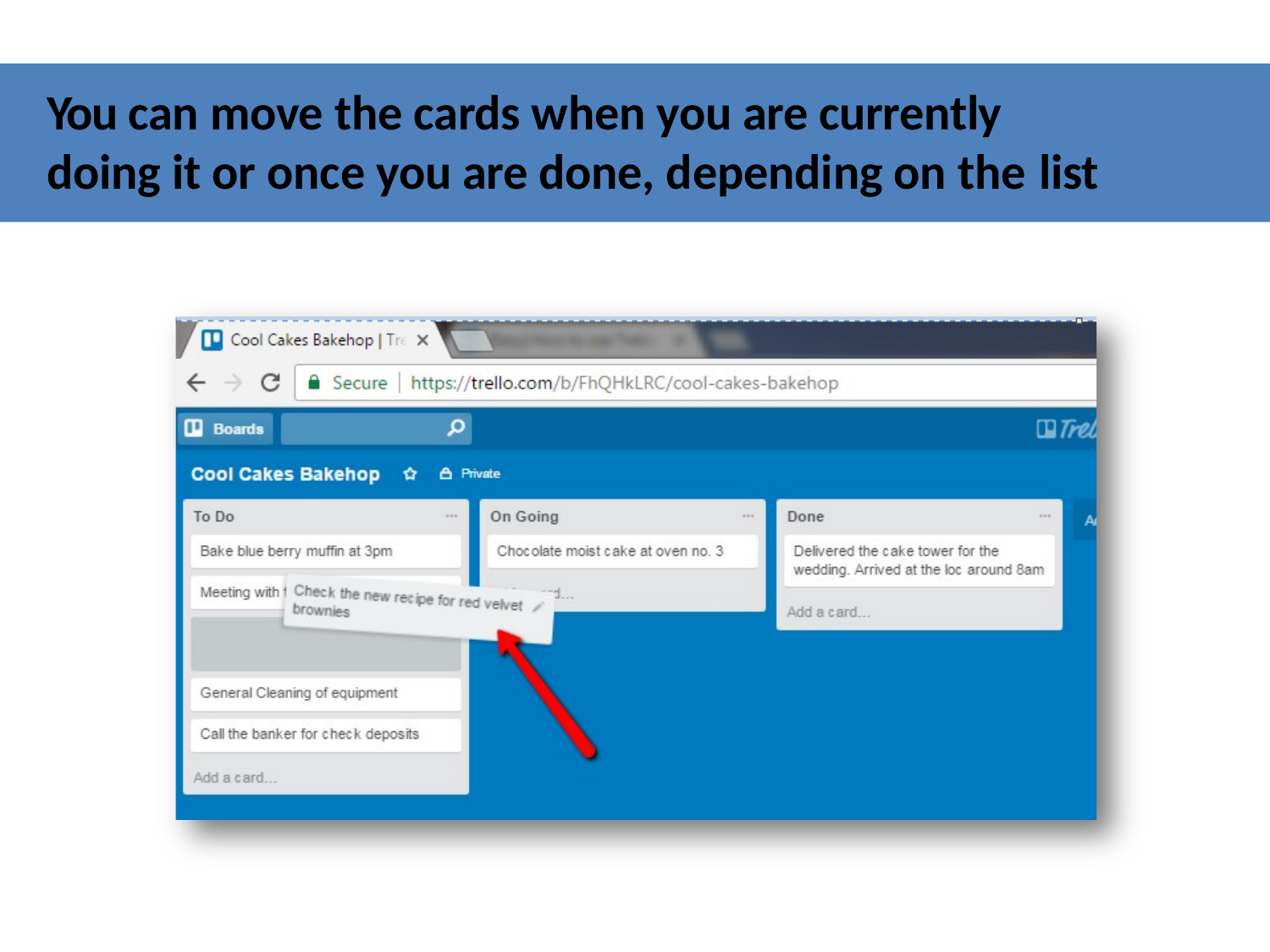

# You can move the cards when you are currently  doing it or once you are done, depending on the list

https://www.slideshare.net/MichelleLynCruz/trello-73198801